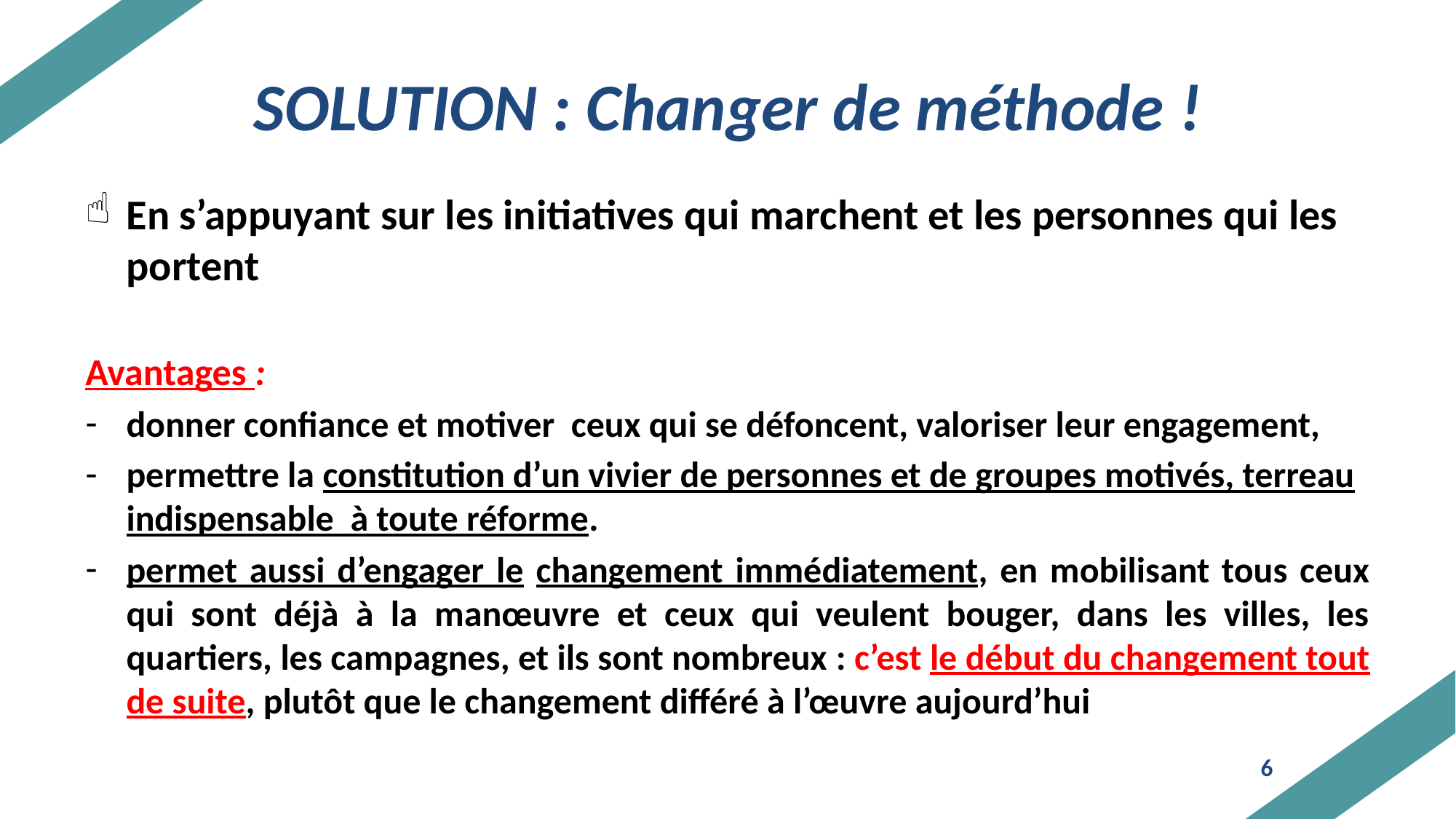

# SOLUTION : Changer de méthode !
En s’appuyant sur les initiatives qui marchent et les personnes qui les portent

Avantages :
donner confiance et motiver  ceux qui se défoncent, valoriser leur engagement,
permettre la constitution d’un vivier de personnes et de groupes motivés, terreau indispensable  à toute réforme.
permet aussi d’engager le changement immédiatement, en mobilisant tous ceux qui sont déjà à la manœuvre et ceux qui veulent bouger, dans les villes, les quartiers, les campagnes, et ils sont nombreux : c’est le début du changement tout de suite, plutôt que le changement différé à l’œuvre aujourd’hui
6